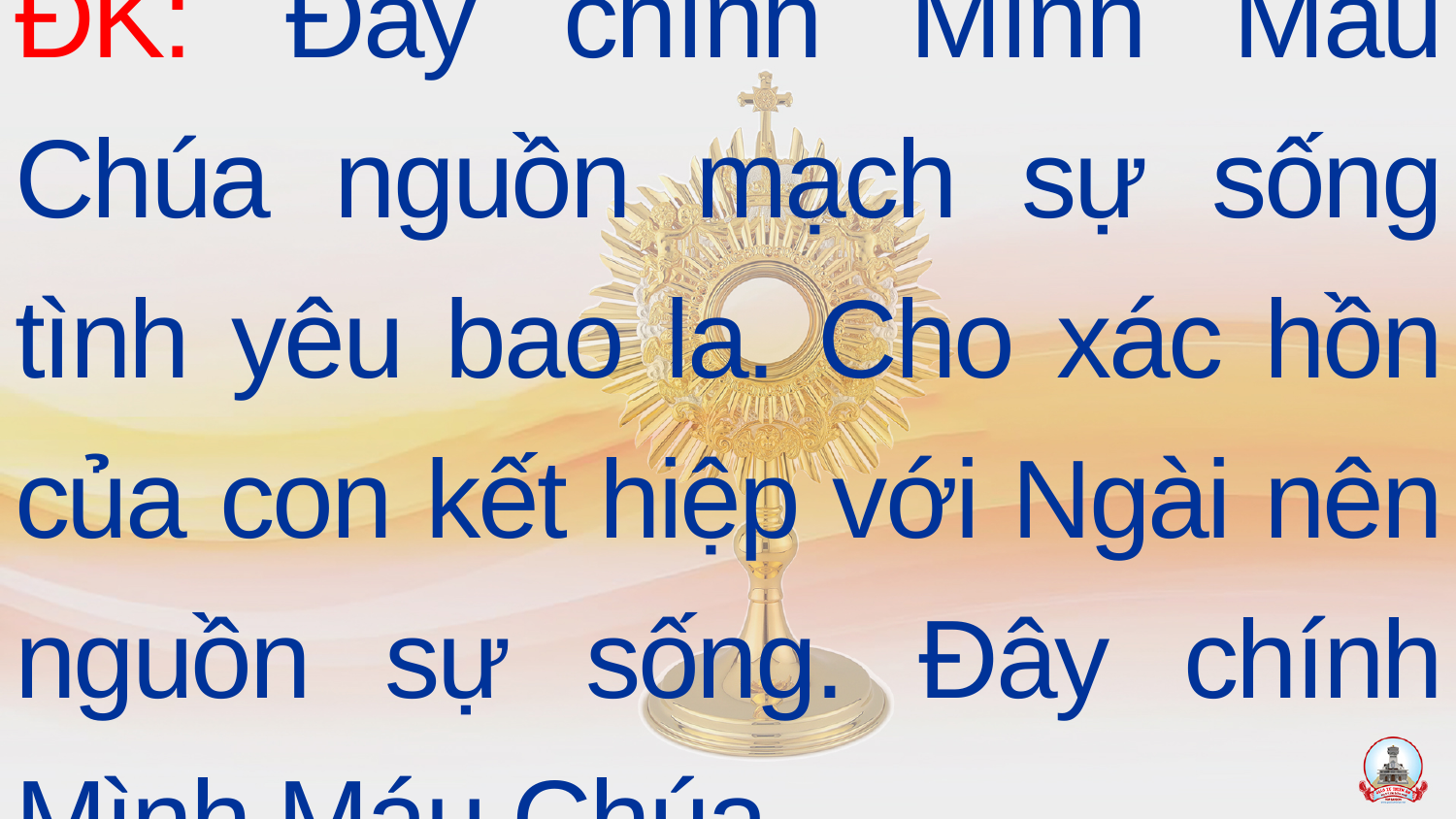

ĐK: Đây chính Mình Máu Chúa nguồn mạch sự sống tình yêu bao la. Cho xác hồn của con kết hiệp với Ngài nên nguồn sự sống. Đây chính Mình Máu Chúa